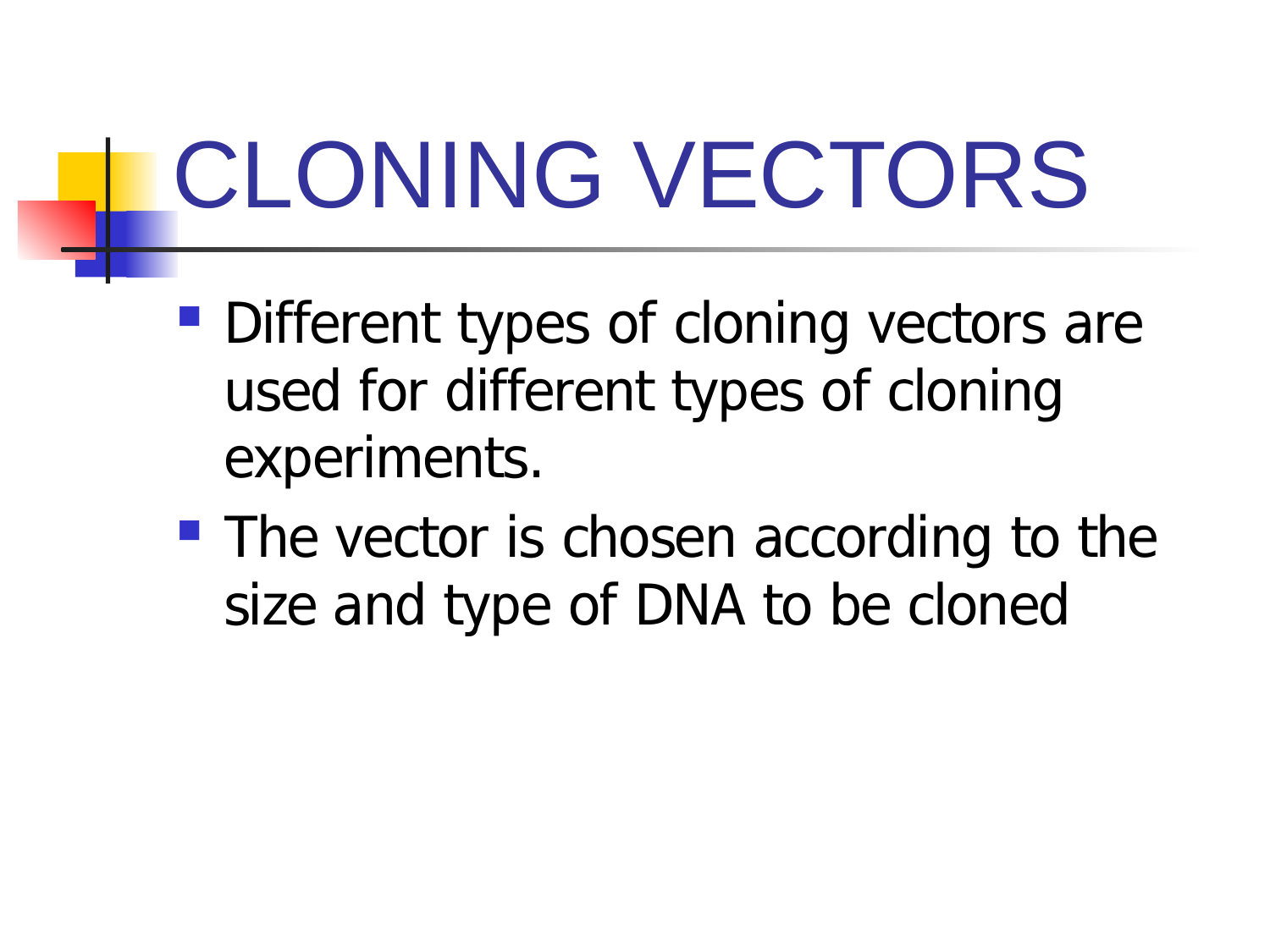

# CLONING VECTORS
Different types of cloning vectors are used for different types of cloning experiments.
The vector is chosen according to the size and type of DNA to be cloned